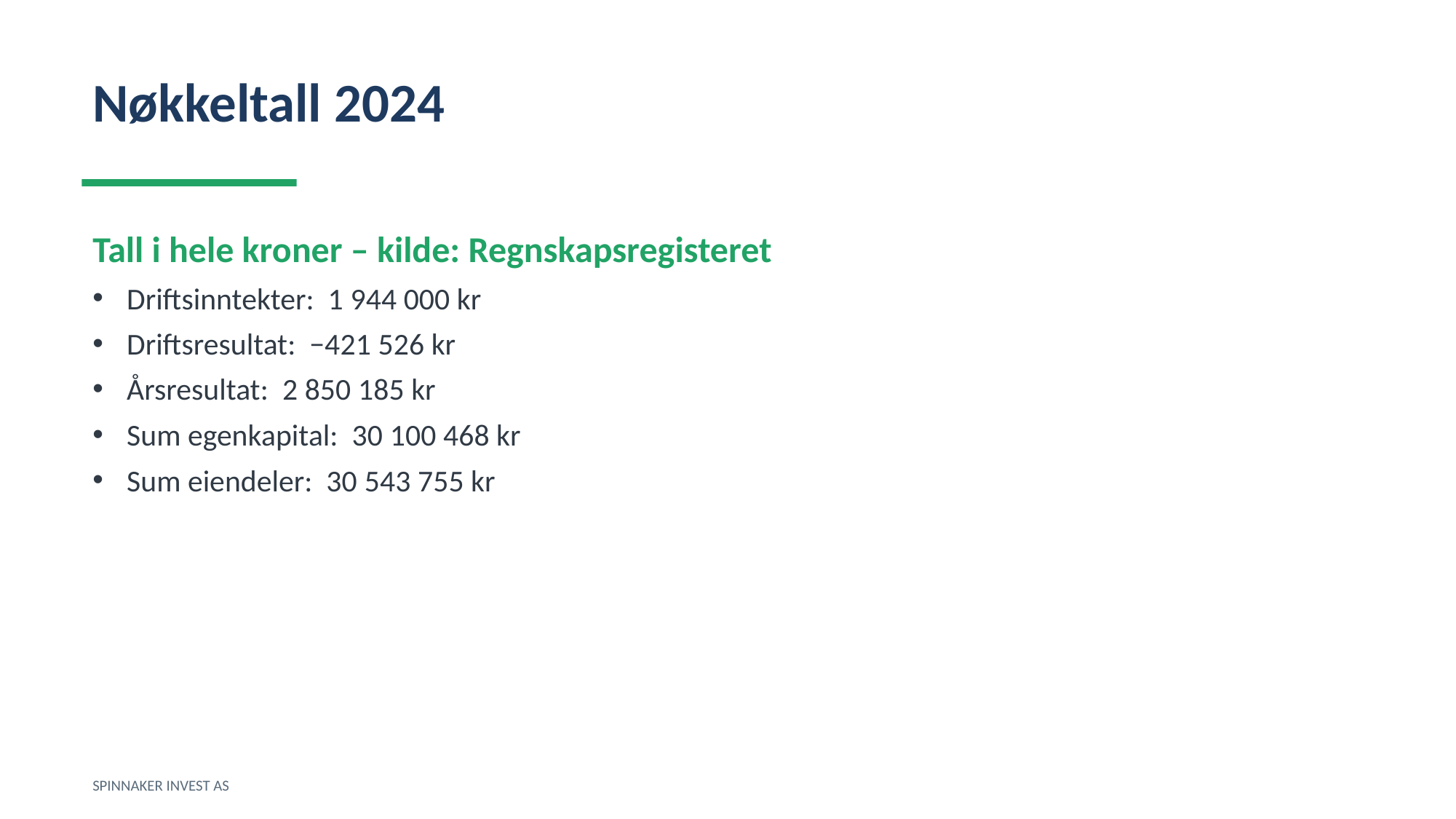

Nøkkeltall 2024

Tall i hele kroner – kilde: Regnskapsregisteret
Driftsinntekter:  1 944 000 kr
Driftsresultat:  −421 526 kr
Årsresultat:  2 850 185 kr
Sum egenkapital:  30 100 468 kr
Sum eiendeler:  30 543 755 kr
SPINNAKER INVEST AS